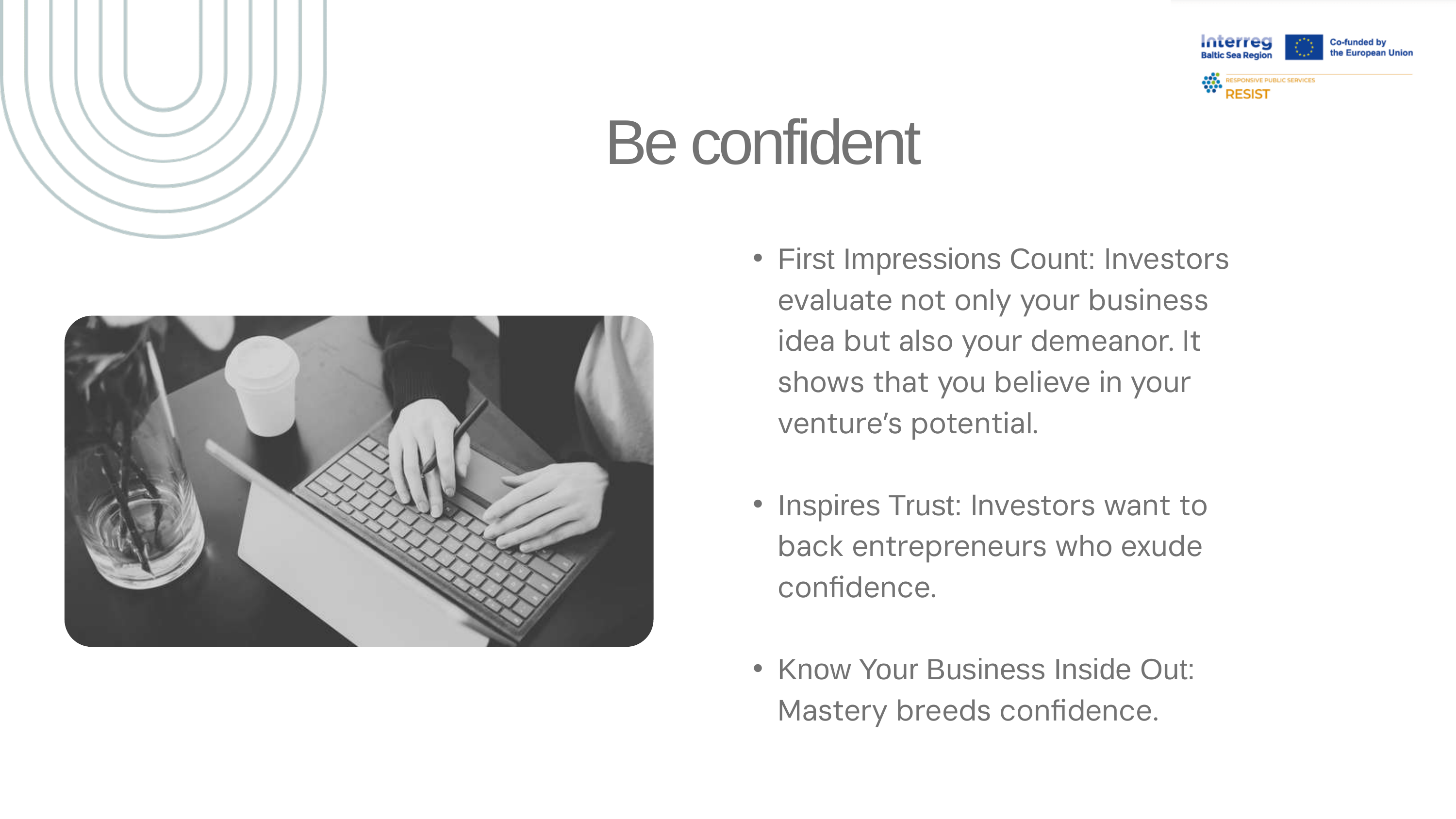

Be confident
First Impressions Count: Investors evaluate not only your business idea but also your demeanor. It shows that you believe in your venture’s potential.

Inspires Trust: Investors want to back entrepreneurs who exude confidence.

Know Your Business Inside Out: Mastery breeds confidence.